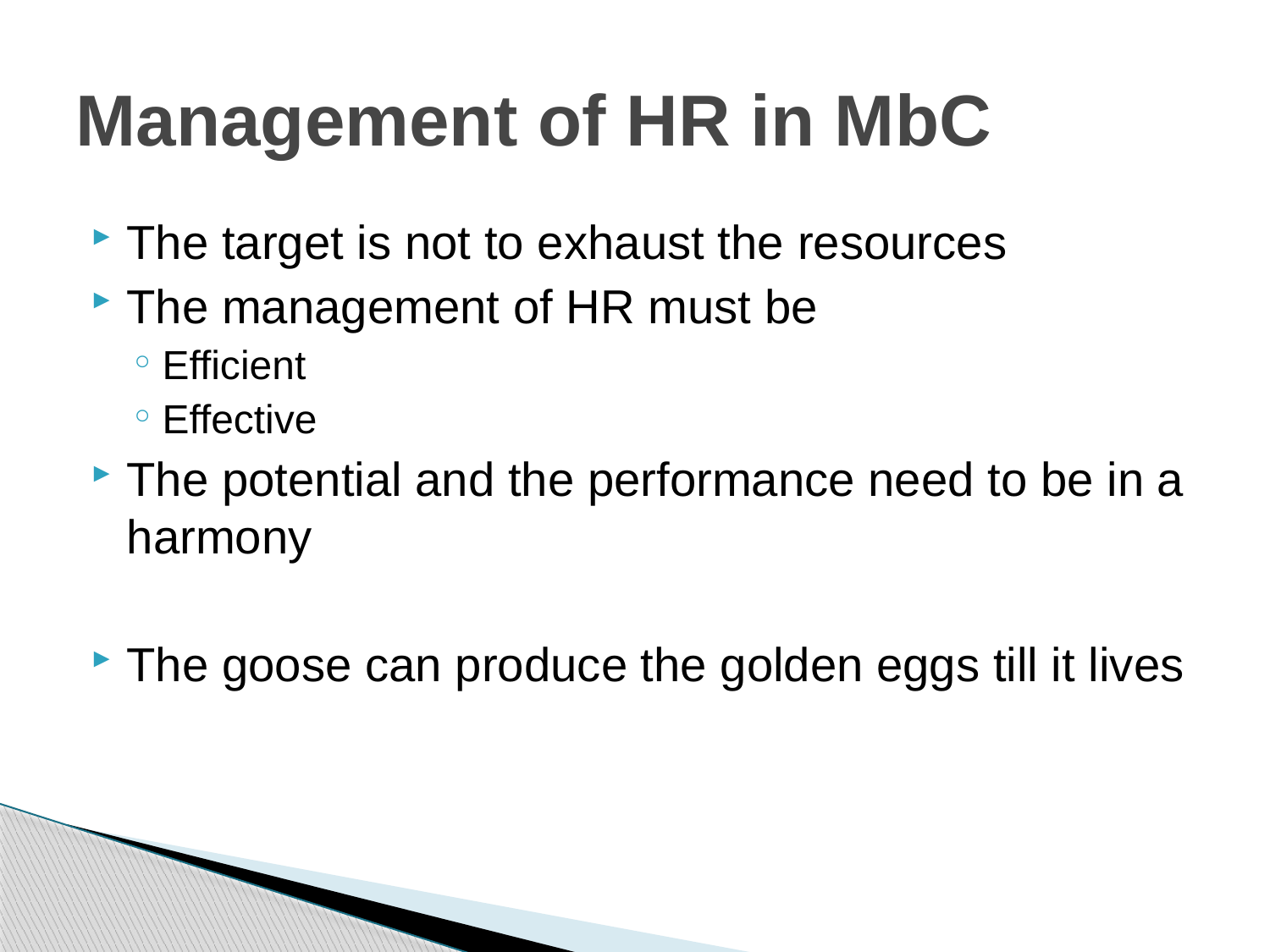

# Management of HR in MbC
The target is not to exhaust the resources
The management of HR must be
Efficient
Effective
The potential and the performance need to be in a harmony

The goose can produce the golden eggs till it lives